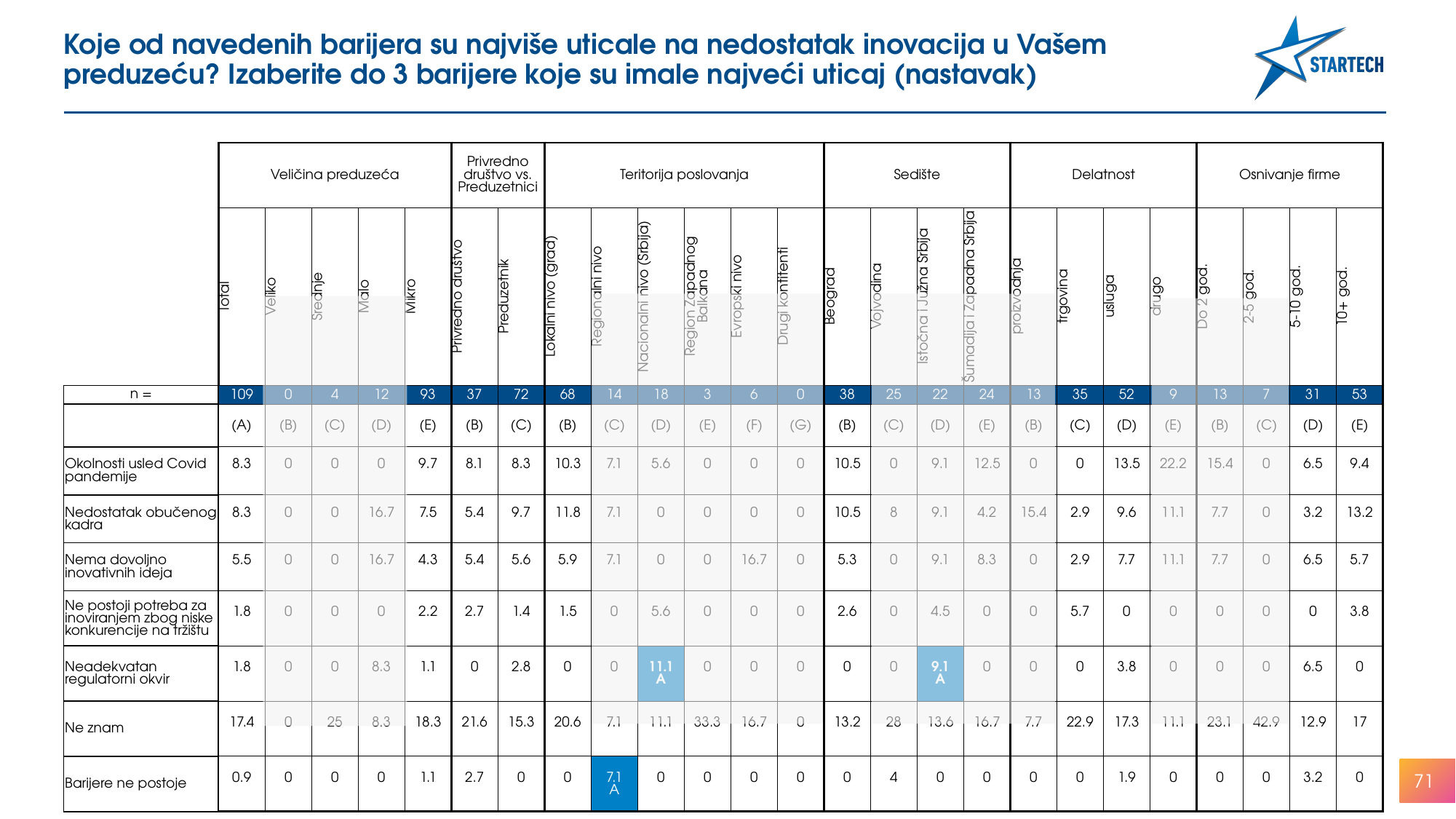

Koje od navedenih barijera su najviše uticale na nedostatak inovacija u Vašem
preduzeću? Izaberite do 3 barijere koje su imale najveći uticaj (nastavak)
|  | Veličina preduzeća |  |  |  |  | Privredno društvo vs. Preduzetnici |  | Teritorija poslovanja |  |  |  |  |  | Sedište |  |  |  | Delatnost |  |  |  | Osnivanje firme |  |  |  |
| --- | --- | --- | --- | --- | --- | --- | --- | --- | --- | --- | --- | --- | --- | --- | --- | --- | --- | --- | --- | --- | --- | --- | --- | --- | --- |
|  | Total | Veliko | Srednje | Malo | Mikro | Privredno društvo | Preduzetnik | Lokalni nivo (grad) | Regionalni nivo | Nacionalni nivo (Srbija) | Region Zapadnog Balkana | Evropski nivo | Drugi kontitenti | Beograd | Vojvodina | Istočna i Južna Srbija | Šumadija i Zapadna Srbija | proizvodnja | trgovina | usluga | drugo | Do 2 god. | 2-5 god. | 5-10 god. | 10+ god. |
| n = | 109 | 0 | 4 | 12 | 93 | 37 | 72 | 68 | 14 | 18 | 3 | 6 | 0 | 38 | 25 | 22 | 24 | 13 | 35 | 52 | 9 | 13 | 7 | 31 | 53 |
|  | (A) | (B) | (C) | (D) | (E) | (B) | (C) | (B) | (C) | (D) | (E) | (F) | (G) | (B) | (C) | (D) | (E) | (B) | (C) | (D) | (E) | (B) | (C) | (D) | (E) |
| Okolnosti usled Covid pandemije | 8.3 | 0 | 0 | 0 | 9.7 | 8.1 | 8.3 | 10.3 | 7.1 | 5.6 | 0 | 0 | 0 | 10.5 | 0 | 9.1 | 12.5 | 0 | 0 | 13.5 | 22.2 | 15.4 | 0 | 6.5 | 9.4 |
| Nedostatak obučenog kadra | 8.3 | 0 | 0 | 16.7 | 7.5 | 5.4 | 9.7 | 11.8 | 7.1 | 0 | 0 | 0 | 0 | 10.5 | 8 | 9.1 | 4.2 | 15.4 | 2.9 | 9.6 | 11.1 | 7.7 | 0 | 3.2 | 13.2 |
| Nema dovoljno inovativnih ideja | 5.5 | 0 | 0 | 16.7 | 4.3 | 5.4 | 5.6 | 5.9 | 7.1 | 0 | 0 | 16.7 | 0 | 5.3 | 0 | 9.1 | 8.3 | 0 | 2.9 | 7.7 | 11.1 | 7.7 | 0 | 6.5 | 5.7 |
| Ne postoji potreba za inoviranjem zbog niske konkurencije na tržištu | 1.8 | 0 | 0 | 0 | 2.2 | 2.7 | 1.4 | 1.5 | 0 | 5.6 | 0 | 0 | 0 | 2.6 | 0 | 4.5 | 0 | 0 | 5.7 | 0 | 0 | 0 | 0 | 0 | 3.8 |
| Neadekvatan regulatorni okvir | 1.8 | 0 | 0 | 8.3 | 1.1 | 0 | 2.8 | 0 | 0 | 11.1 A | 0 | 0 | 0 | 0 | 0 | 9.1 A | 0 | 0 | 0 | 3.8 | 0 | 0 | 0 | 6.5 | 0 |
| Ne znam | 17.4 | 0 | 25 | 8.3 | 18.3 | 21.6 | 15.3 | 20.6 | 7.1 | 11.1 | 33.3 | 16.7 | 0 | 13.2 | 28 | 13.6 | 16.7 | 7.7 | 22.9 | 17.3 | 11.1 | 23.1 | 42.9 | 12.9 | 17 |
| Barijere ne postoje | 0.9 | 0 | 0 | 0 | 1.1 | 2.7 | 0 | 0 | 7.1 A | 0 | 0 | 0 | 0 | 0 | 4 | 0 | 0 | 0 | 0 | 1.9 | 0 | 0 | 0 | 3.2 | 0 |

71